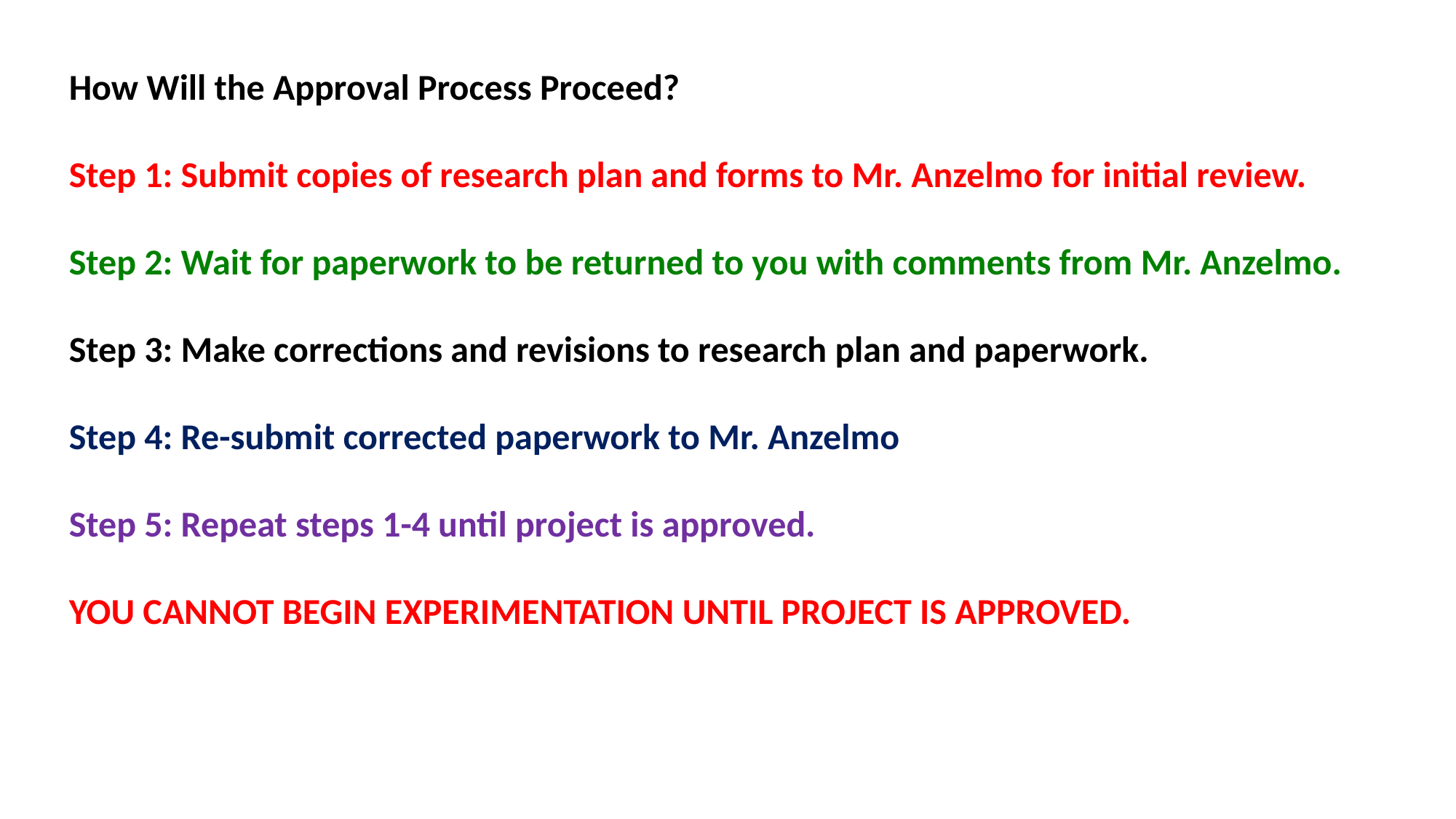

How Will the Approval Process Proceed?

Step 1: Submit copies of research plan and forms to Mr. Anzelmo for initial review.

Step 2: Wait for paperwork to be returned to you with comments from Mr. Anzelmo.

Step 3: Make corrections and revisions to research plan and paperwork.

Step 4: Re-submit corrected paperwork to Mr. Anzelmo

Step 5: Repeat steps 1-4 until project is approved.

YOU CANNOT BEGIN EXPERIMENTATION UNTIL PROJECT IS APPROVED.